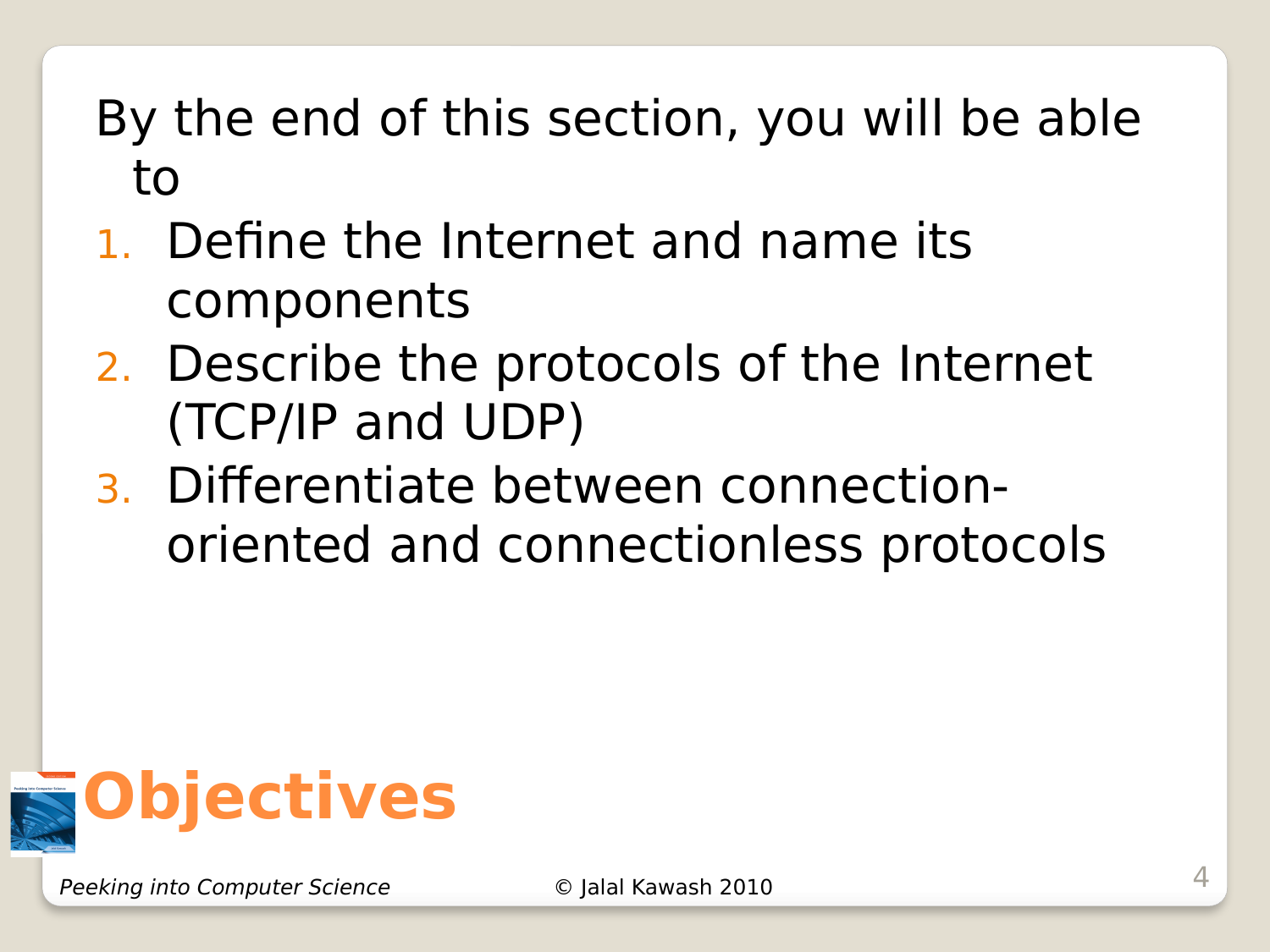

By the end of this section, you will be able to
Define the Internet and name its components
Describe the protocols of the Internet (TCP/IP and UDP)
Differentiate between connection-oriented and connectionless protocols

# Objectives
4